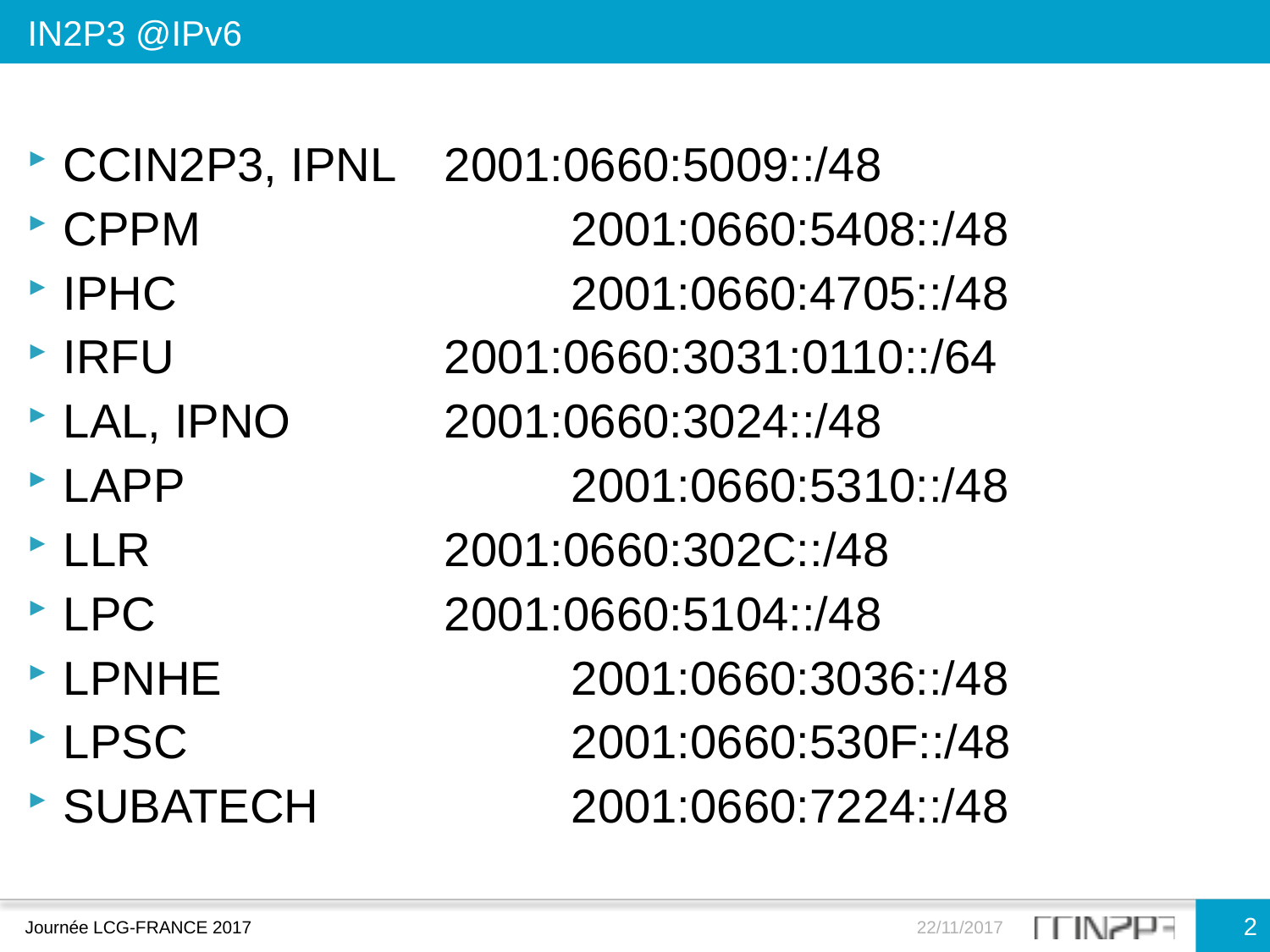

IN2P3 @IPv6

CCIN2P3, IPNL 	2001:0660:5009::/48
CPPM 			2001:0660:5408::/48
IPHC 			2001:0660:4705::/48
IRFU 			2001:0660:3031:0110::/64
LAL, IPNO 		2001:0660:3024::/48
LAPP 			2001:0660:5310::/48
LLR 			2001:0660:302C::/48
LPC 			2001:0660:5104::/48
LPNHE			2001:0660:3036::/48
LPSC 			2001:0660:530F::/48
SUBATECH 		2001:0660:7224::/48
2
Journée LCG-FRANCE 2017
22/11/2017